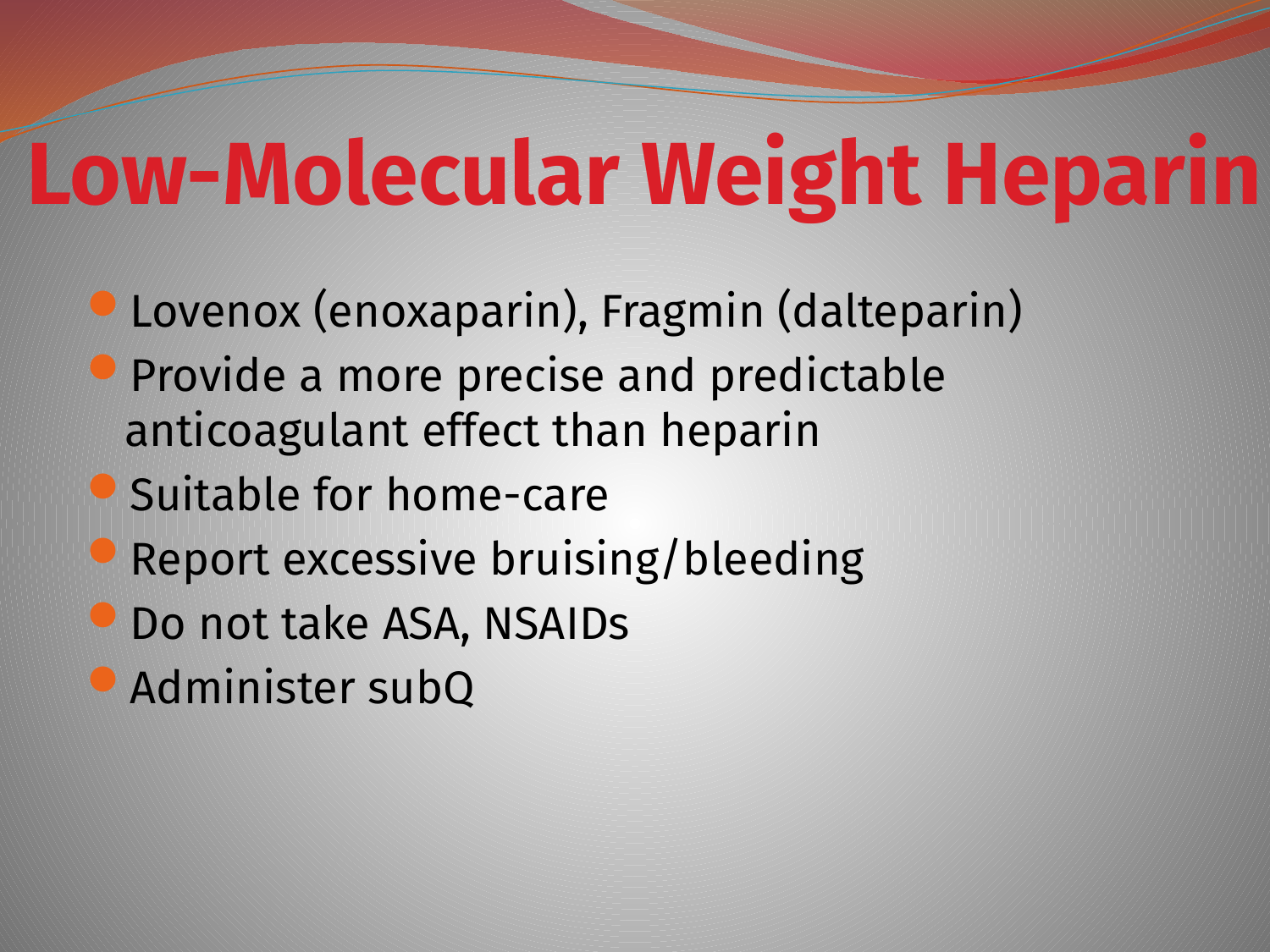

# Low-Molecular Weight Heparin
Lovenox (enoxaparin), Fragmin (dalteparin)
Provide a more precise and predictable anticoagulant effect than heparin
Suitable for home-care
Report excessive bruising/bleeding
Do not take ASA, NSAIDs
Administer subQ